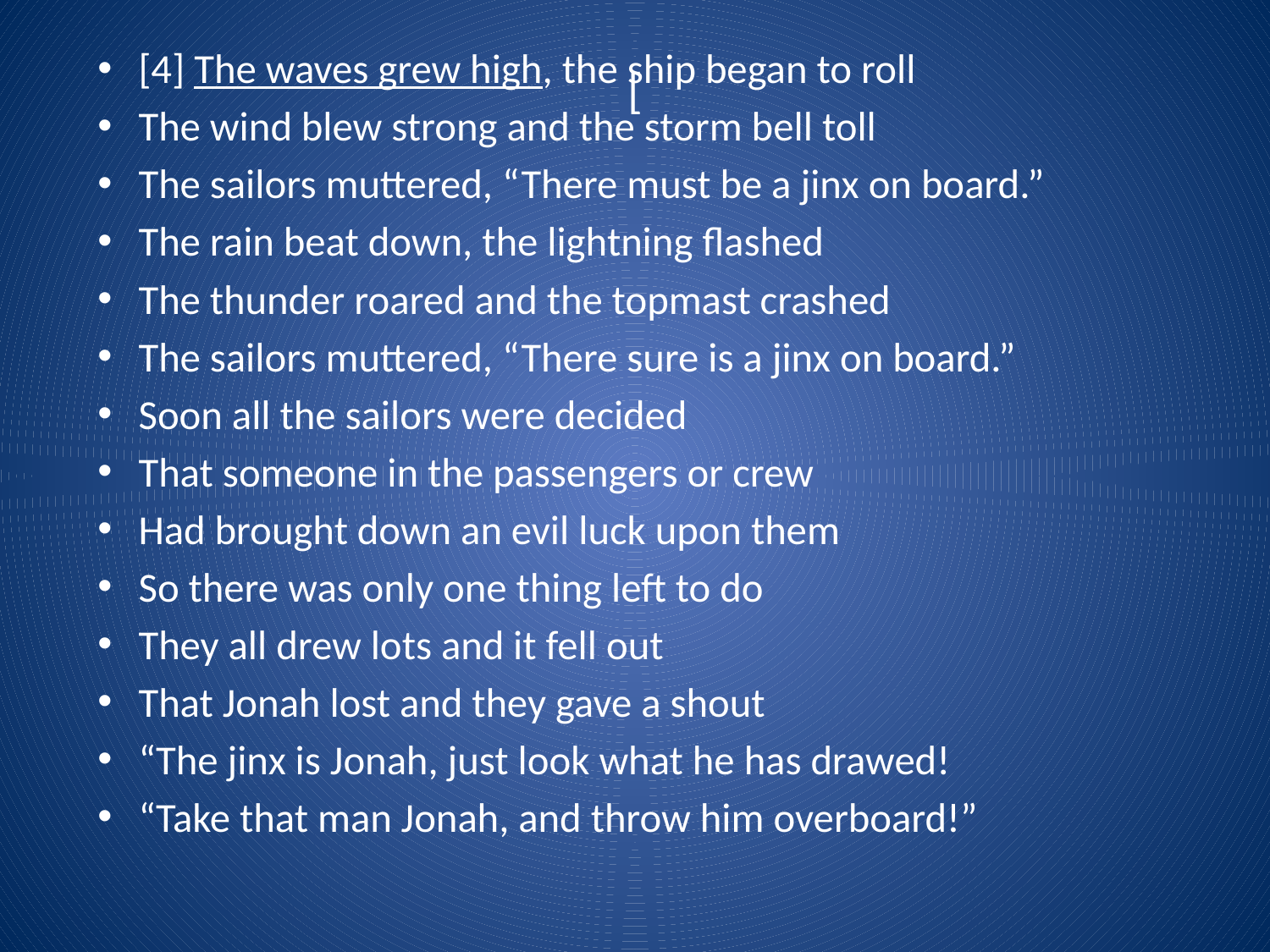

[4] The waves grew high, the ship began to roll
The wind blew strong and the storm bell toll
The sailors muttered, “There must be a jinx on board.”
The rain beat down, the lightning flashed
The thunder roared and the topmast crashed
The sailors muttered, “There sure is a jinx on board.”
Soon all the sailors were decided
That someone in the passengers or crew
Had brought down an evil luck upon them
So there was only one thing left to do
They all drew lots and it fell out
That Jonah lost and they gave a shout
“The jinx is Jonah, just look what he has drawed!
“Take that man Jonah, and throw him overboard!”
# [